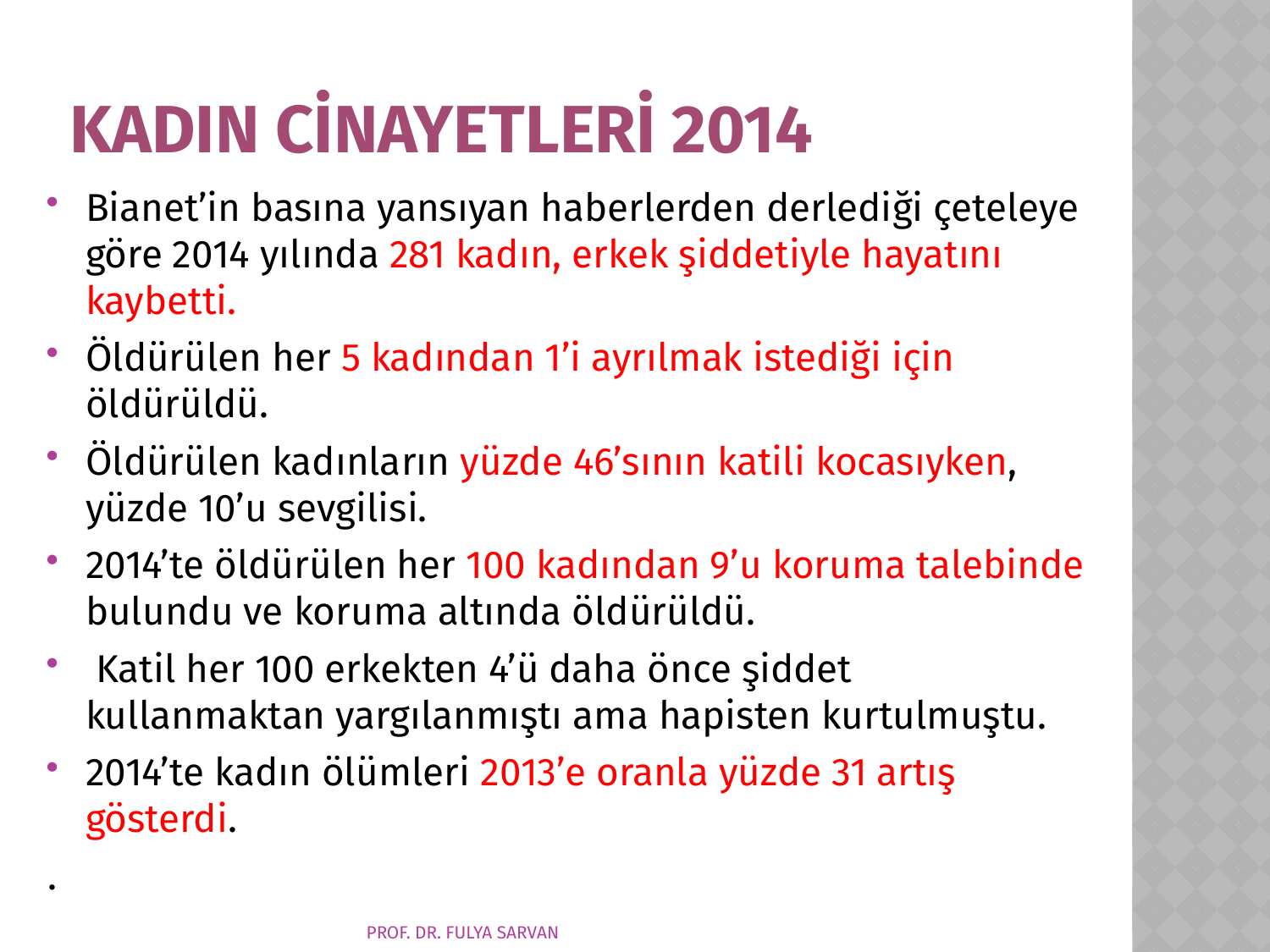

# KADIN CİNAYETLERİ 2014
Bianet’in basına yansıyan haberlerden derlediği çeteleye göre 2014 yılında 281 kadın, erkek şiddetiyle hayatını kaybetti.
Öldürülen her 5 kadından 1’i ayrılmak istediği için öldürüldü.
Öldürülen kadınların yüzde 46’sının katili kocasıyken, yüzde 10’u sevgilisi.
2014’te öldürülen her 100 kadından 9’u koruma talebinde bulundu ve koruma altında öldürüldü.
 Katil her 100 erkekten 4’ü daha önce şiddet kullanmaktan yargılanmıştı ama hapisten kurtulmuştu.
2014’te kadın ölümleri 2013’e oranla yüzde 31 artış gösterdi.
.

PROF. DR. FULYA SARVAN